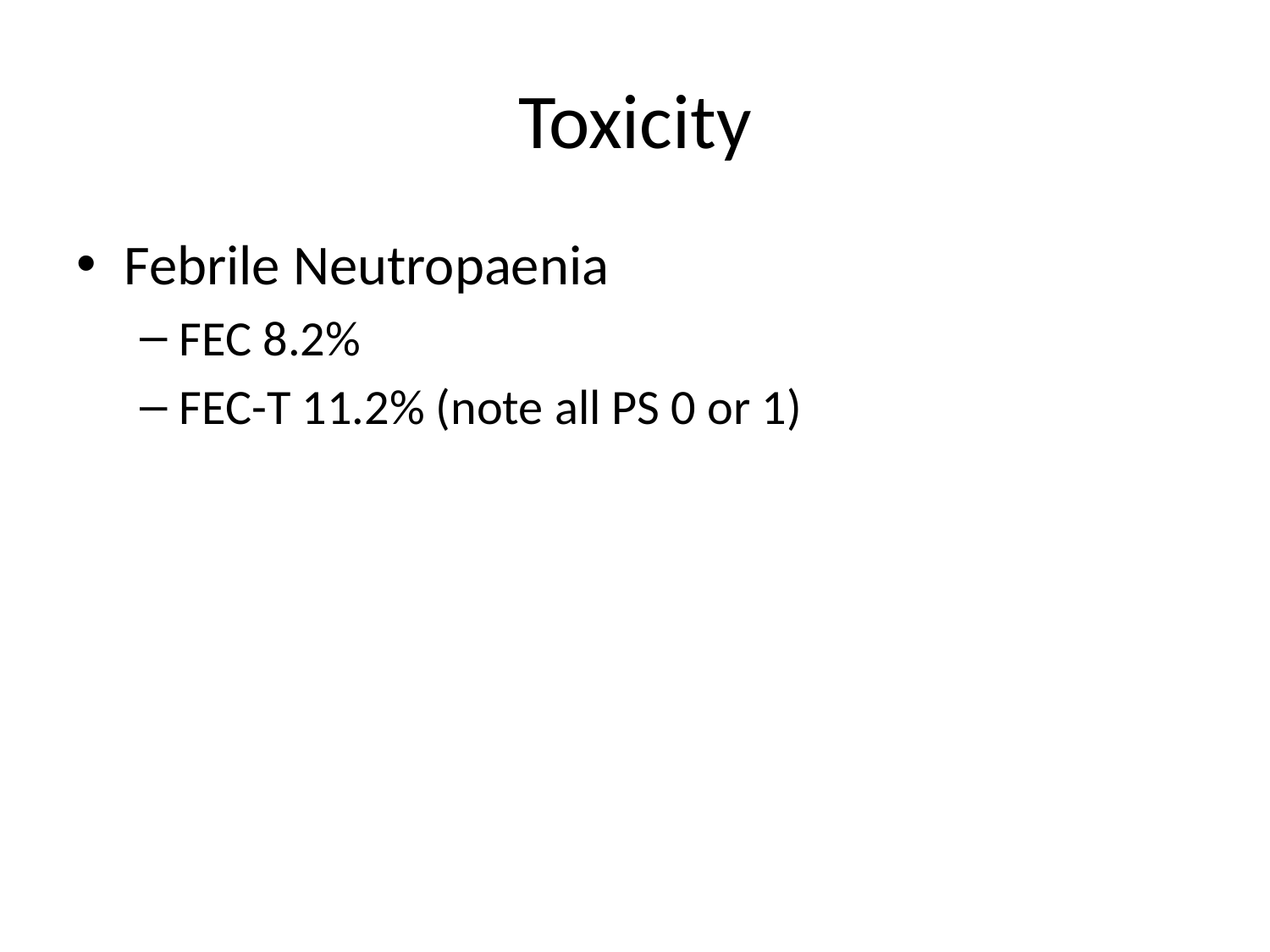

# Toxicity
Febrile Neutropaenia
FEC 8.2%
FEC-T 11.2% (note all PS 0 or 1)